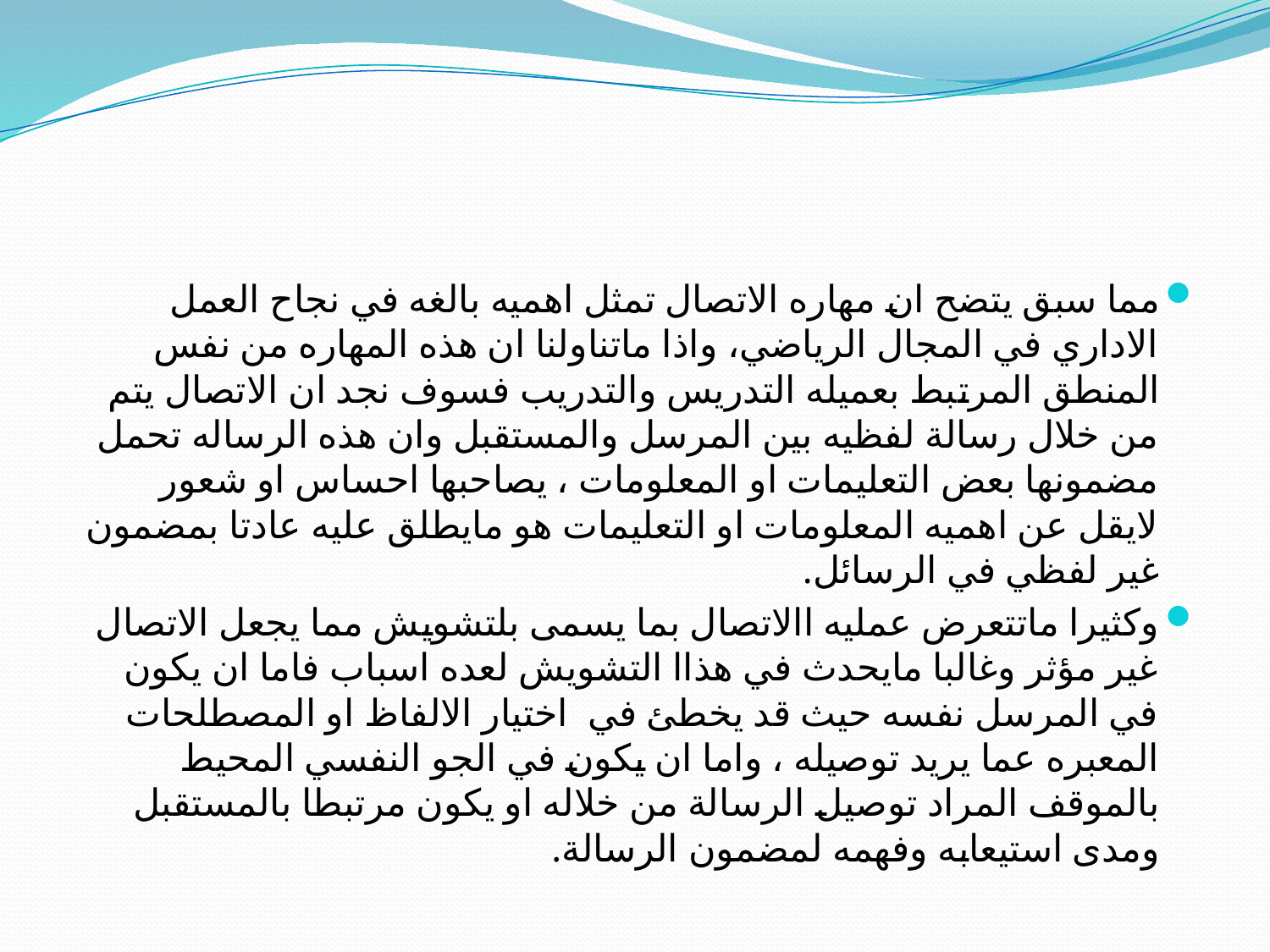

#
مما سبق يتضح ان مهاره الاتصال تمثل اهميه بالغه في نجاح العمل الاداري في المجال الرياضي، واذا ماتناولنا ان هذه المهاره من نفس المنطق المرتبط بعميله التدريس والتدريب فسوف نجد ان الاتصال يتم من خلال رسالة لفظيه بين المرسل والمستقبل وان هذه الرساله تحمل مضمونها بعض التعليمات او المعلومات ، يصاحبها احساس او شعور لايقل عن اهميه المعلومات او التعليمات هو مايطلق عليه عادتا بمضمون غير لفظي في الرسائل.
وكثيرا ماتتعرض عمليه االاتصال بما يسمى بلتشويش مما يجعل الاتصال غير مؤثر وغالبا مايحدث في هذاا التشويش لعده اسباب فاما ان يكون في المرسل نفسه حيث قد يخطئ في  اختيار الالفاظ او المصطلحات المعبره عما يريد توصيله ، واما ان يكون في الجو النفسي المحيط بالموقف المراد توصيل الرسالة من خلاله او يكون مرتبطا بالمستقبل ومدى استيعابه وفهمه لمضمون الرسالة.